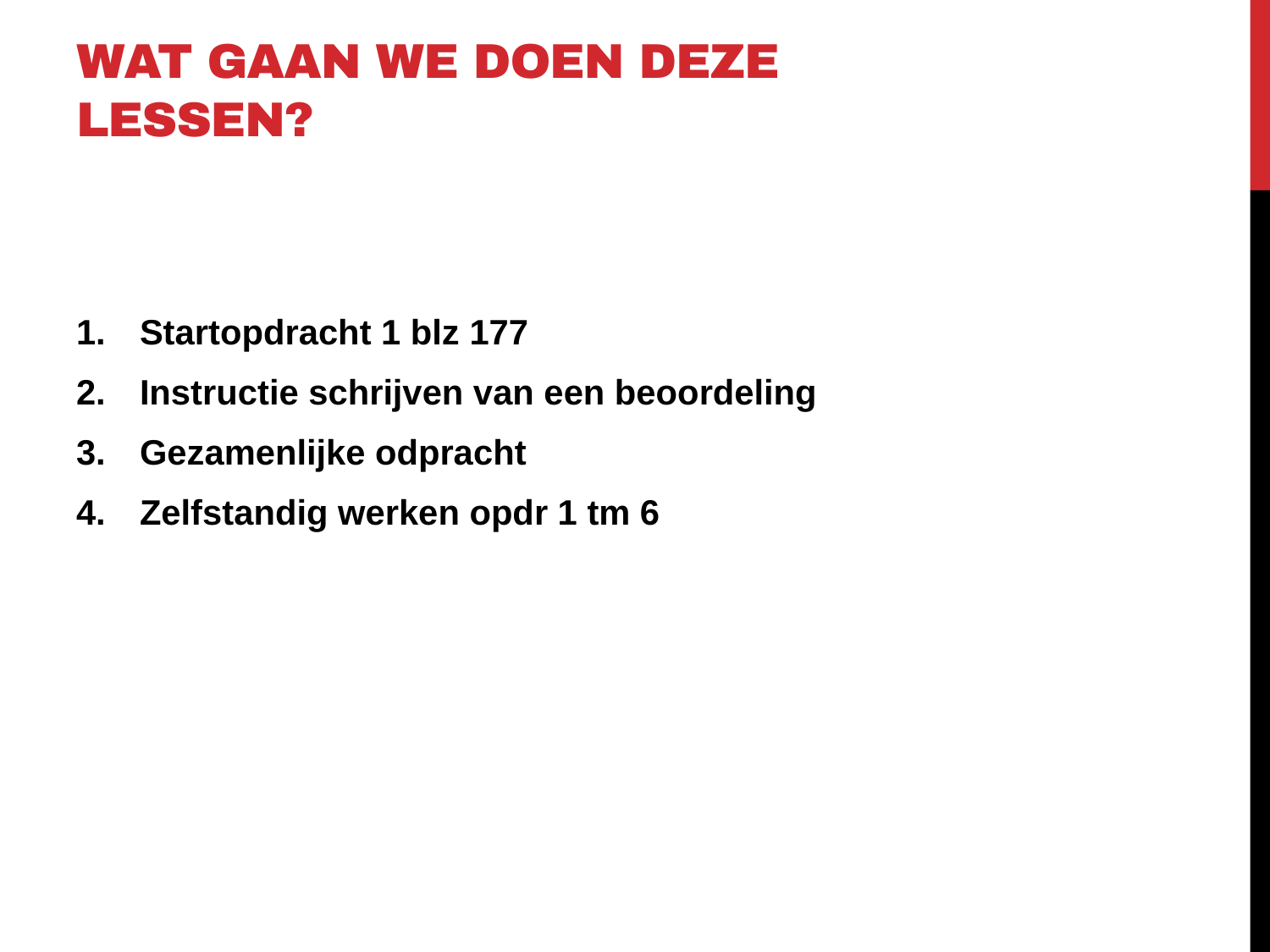

# Wat gaan we doen deze lessen?

Startopdracht 1 blz 177
Instructie schrijven van een beoordeling
Gezamenlijke odpracht
Zelfstandig werken opdr 1 tm 6